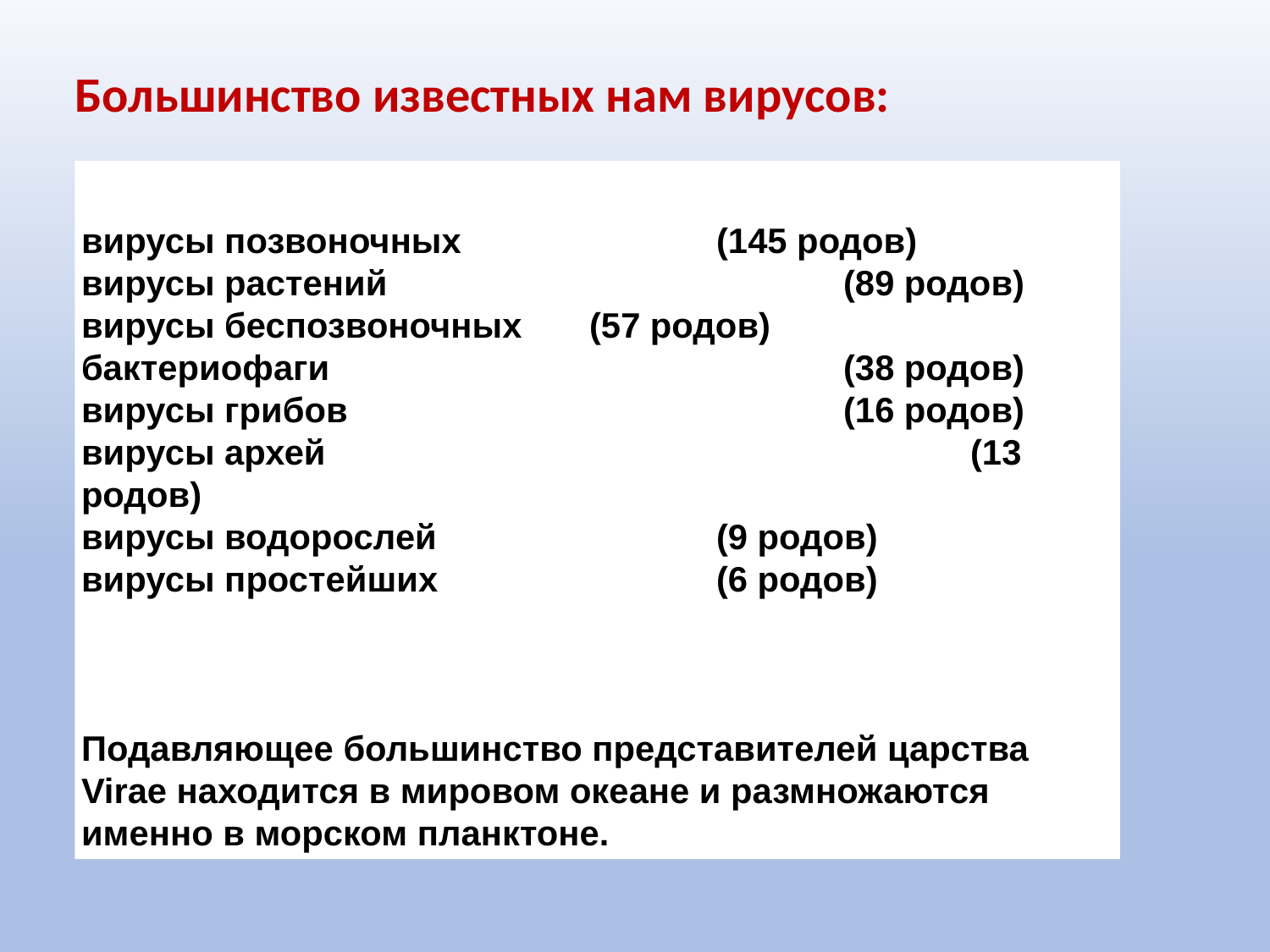

Большинство известных нам вирусов:

вирусы позвоночных 		(145 родов)
вирусы растений 				(89 родов)
вирусы беспозвоночных 	(57 родов)
бактериофаги 				(38 родов)
вирусы грибов 				(16 родов)
вирусы архей 					(13 родов)
вирусы водорослей  			(9 родов)
вирусы простейших 			(6 родов)

Подавляющее большинство представителей царства Virae находится в мировом океане и размножаются именно в морском планктоне.